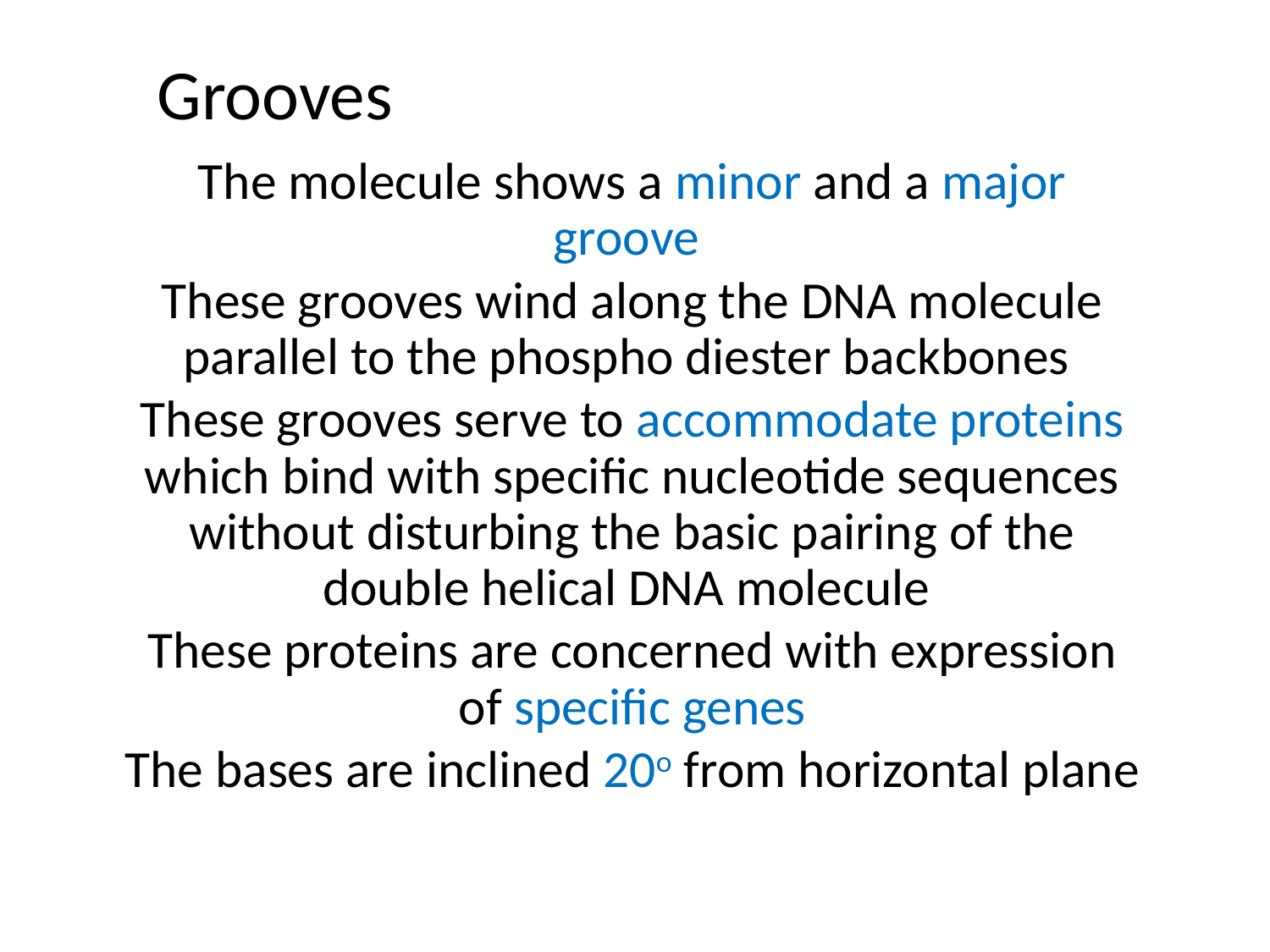

# Grooves
The molecule shows a minor and a major groove
These grooves wind along the DNA molecule parallel to the phospho diester backbones
These grooves serve to accommodate proteins which bind with specific nucleotide sequences without disturbing the basic pairing of the double helical DNA molecule
These proteins are concerned with expression of specific genes
The bases are inclined 20o from horizontal plane